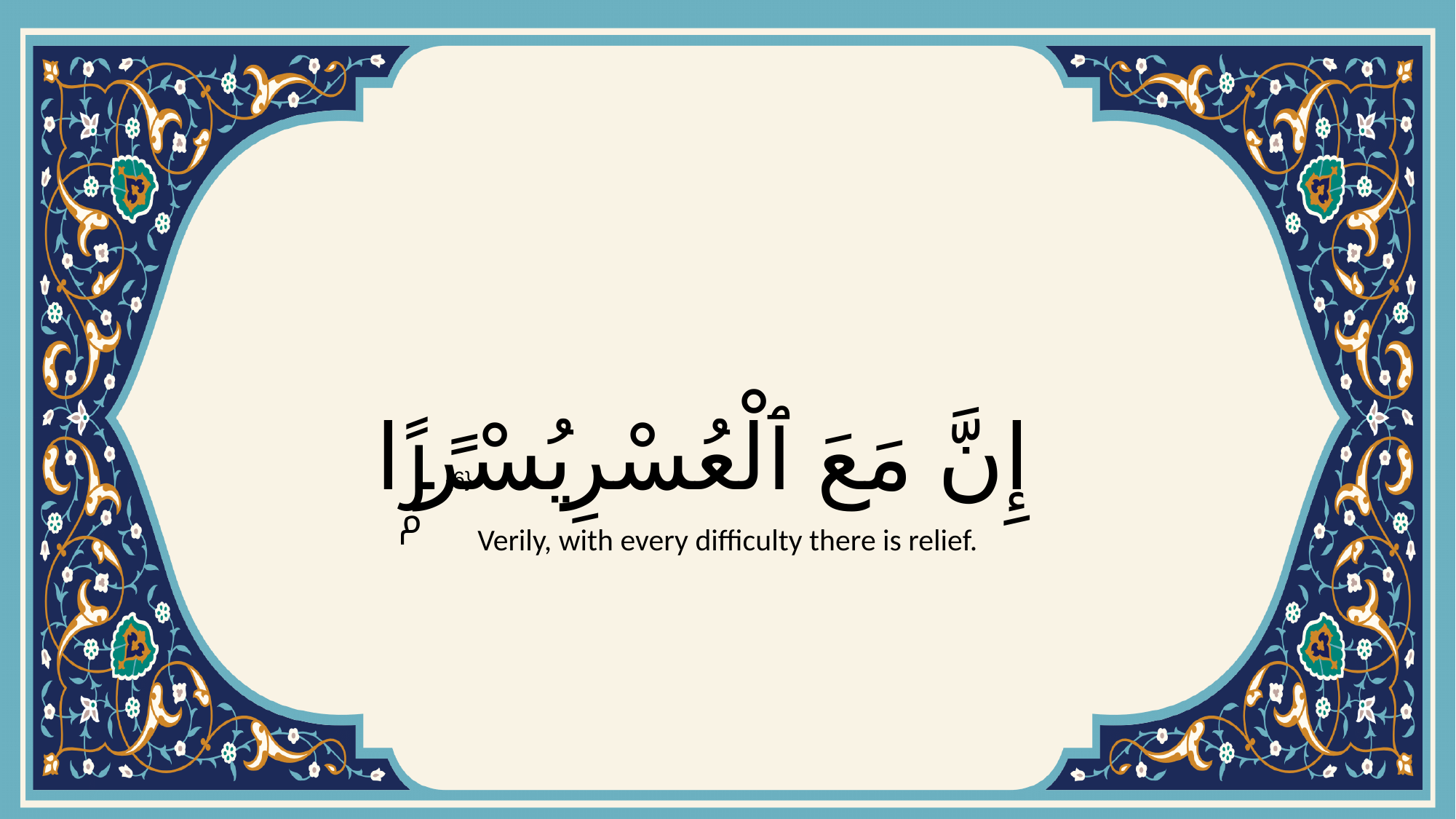

# إِنَّ مَعَ ٱلْعُسْرِ يُسْرًۭا
{6}
Verily, with every difficulty there is relief.